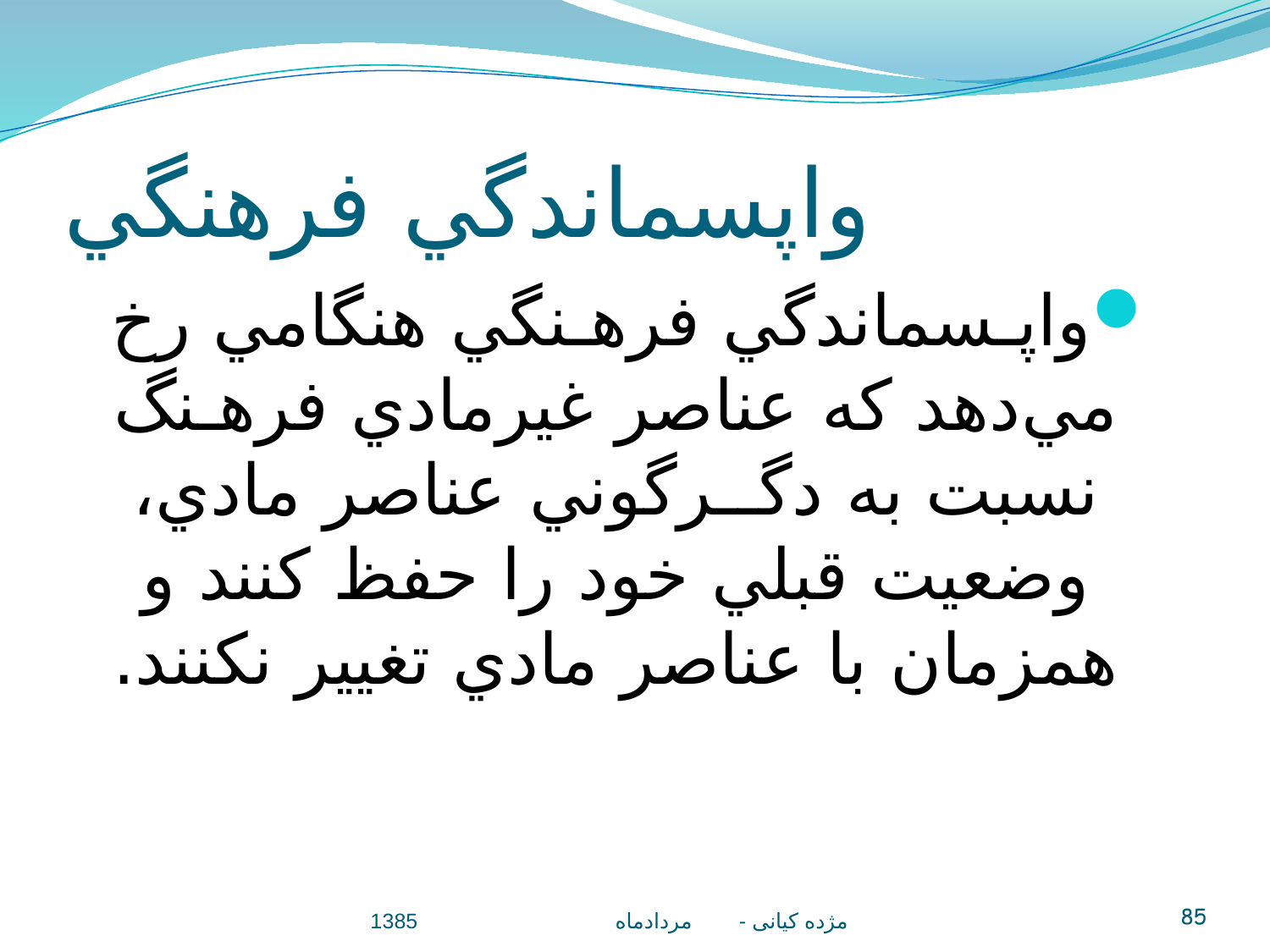

# واپسماندگي فرهنگي
واپـسماندگي فرهـنگي هنگامي رخ مي‌دهد كه عناصر غيرمادي فرهـنگ نسبت به دگــرگوني عناصر مادي، وضعيت قبلي خود را حفظ كنند و همزمان با عناصر مادي تغيير نكنند.

مژده کيانی - مردادماه 1385
85